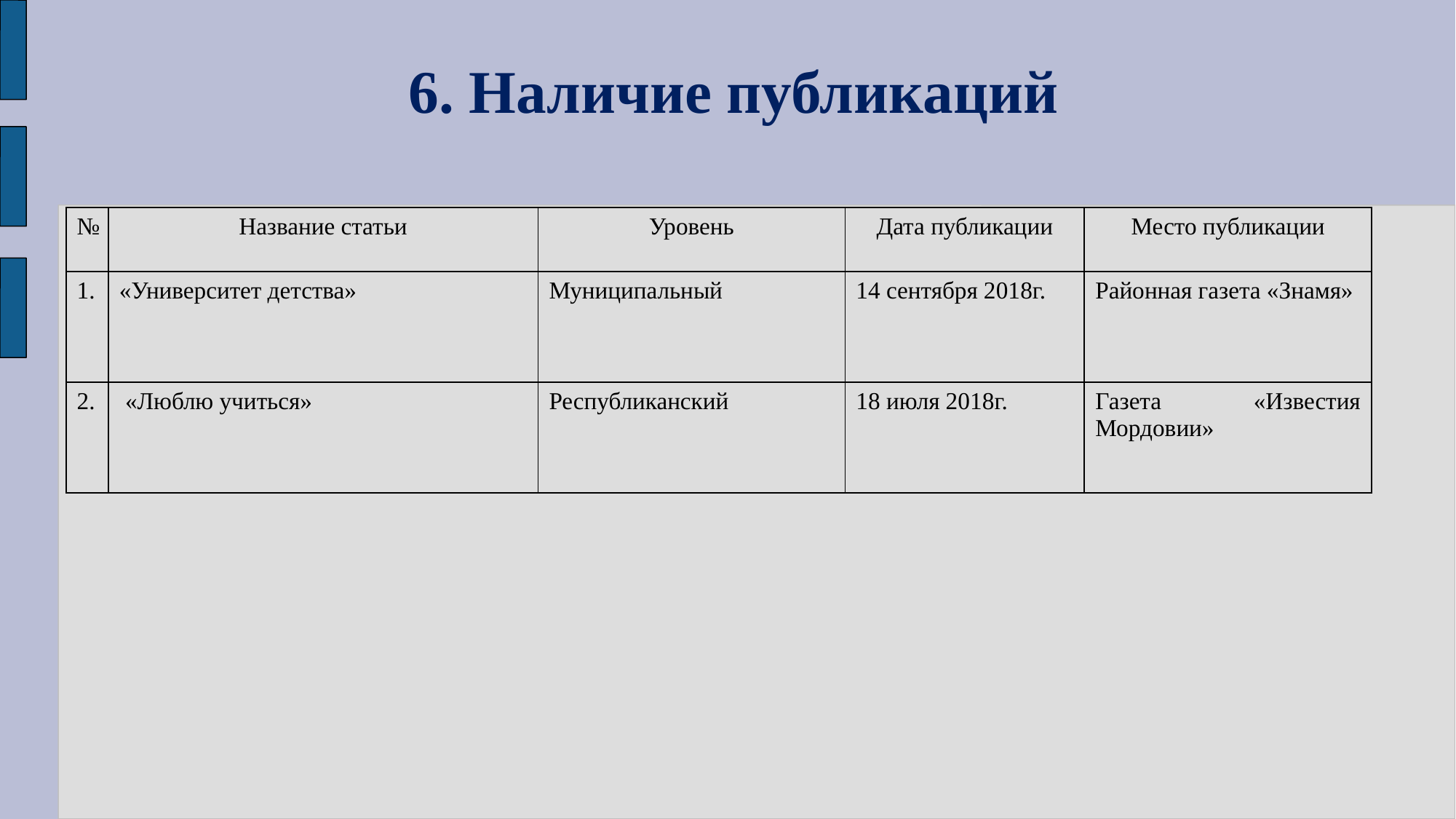

6. Наличие публикаций
| № | Название статьи | Уровень | Дата публикации | Место публикации |
| --- | --- | --- | --- | --- |
| 1. | «Университет детства» | Муниципальный | 14 сентября 2018г. | Районная газета «Знамя» |
| 2. | «Люблю учиться» | Республиканский | 18 июля 2018г. | Газета «Известия Мордовии» |
#